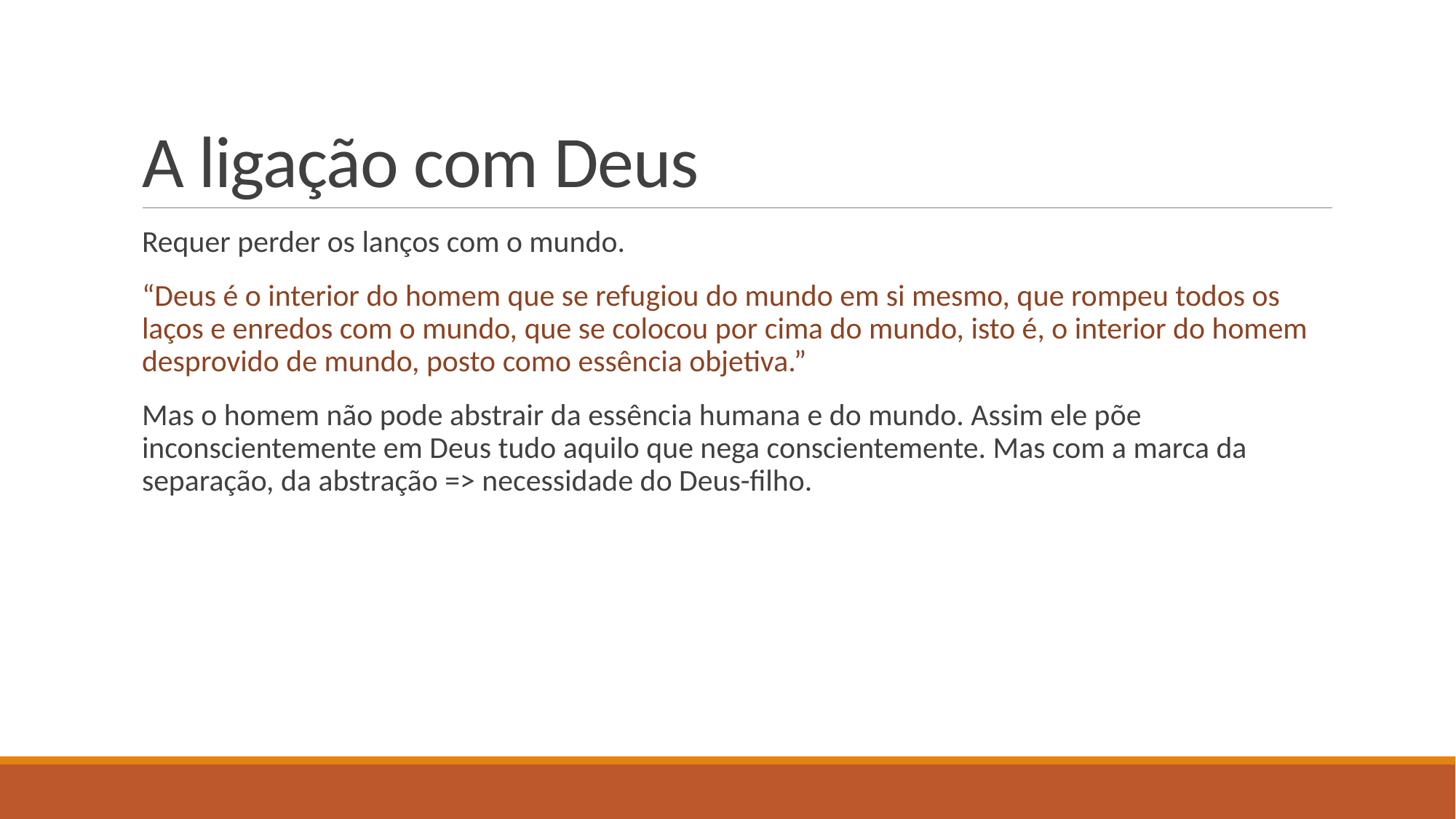

# A ligação com Deus
Requer perder os lanços com o mundo.
“Deus é o interior do homem que se refugiou do mundo em si mesmo, que rompeu todos os laços e enredos com o mundo, que se colocou por cima do mundo, isto é, o interior do homem desprovido de mundo, posto como essência objetiva.”
Mas o homem não pode abstrair da essência humana e do mundo. Assim ele põe  inconscientemente em Deus tudo aquilo que nega conscientemente. Mas com a marca da separação, da abstração => necessidade do Deus-filho.